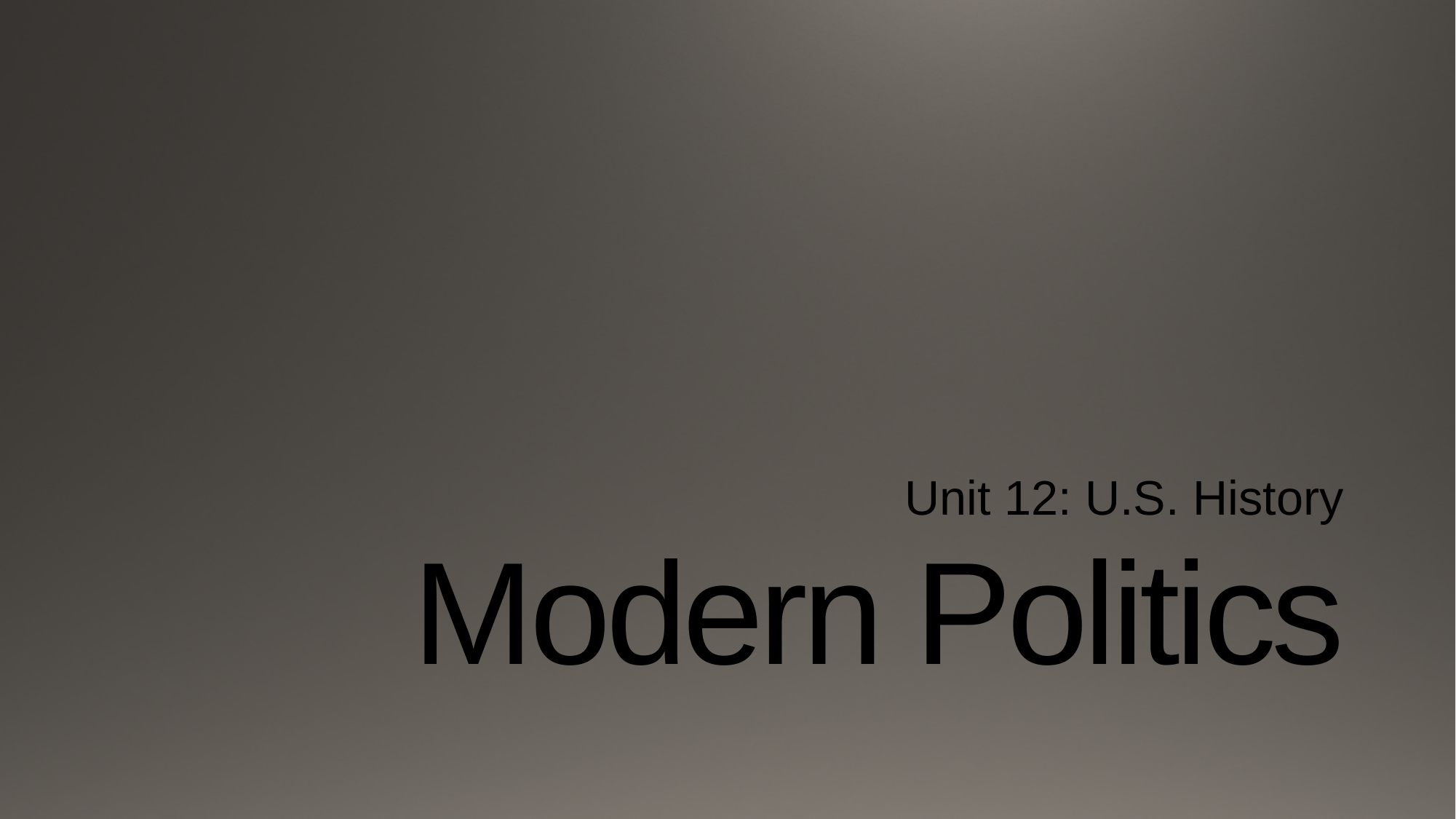

Unit 12: U.S. History
# Modern Politics